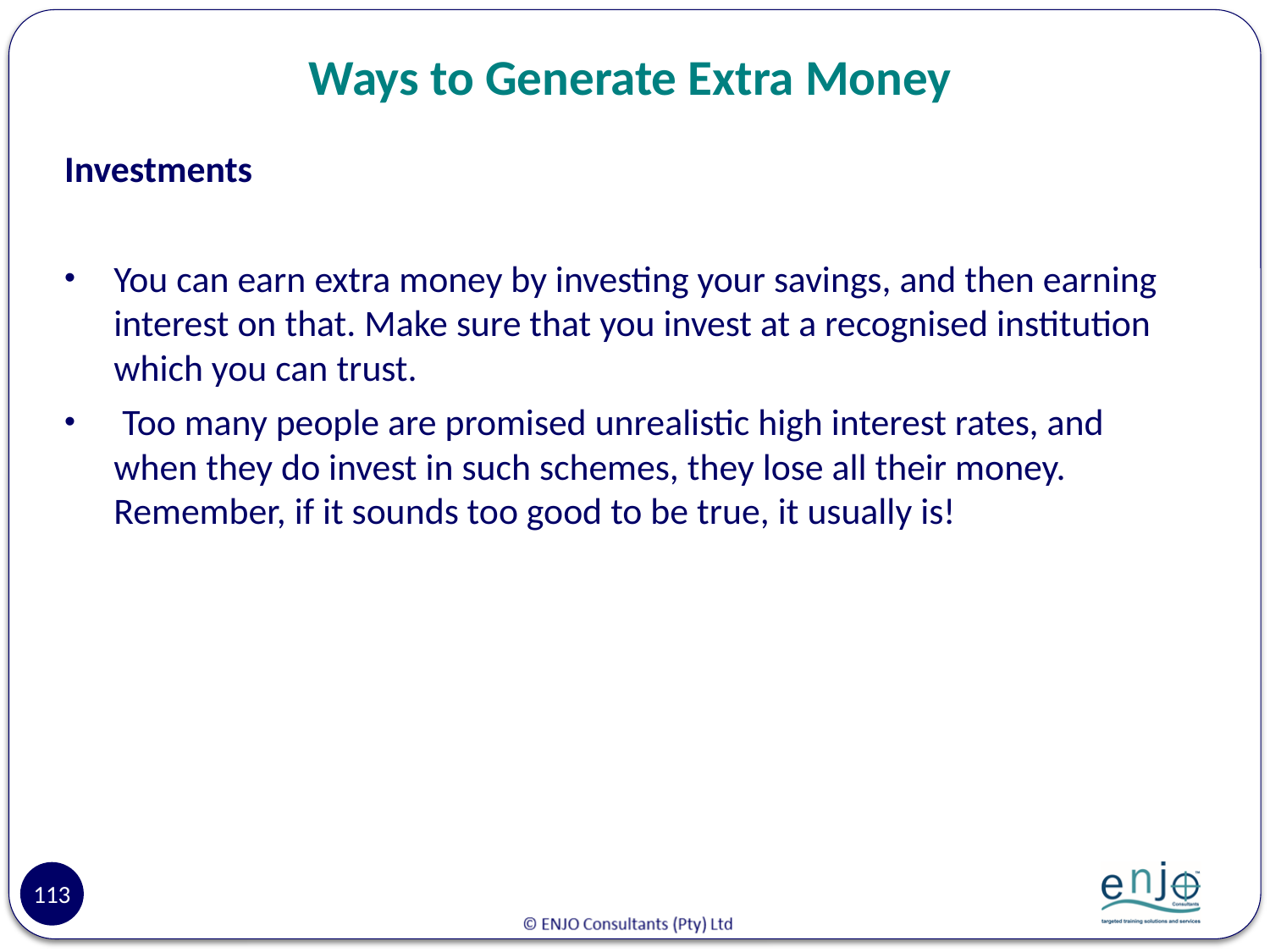

# Ways to Generate Extra Money
Investments

You can earn extra money by investing your savings, and then earning interest on that. Make sure that you invest at a recognised institution which you can trust.
 Too many people are promised unrealistic high interest rates, and when they do invest in such schemes, they lose all their money. Remember, if it sounds too good to be true, it usually is!

113